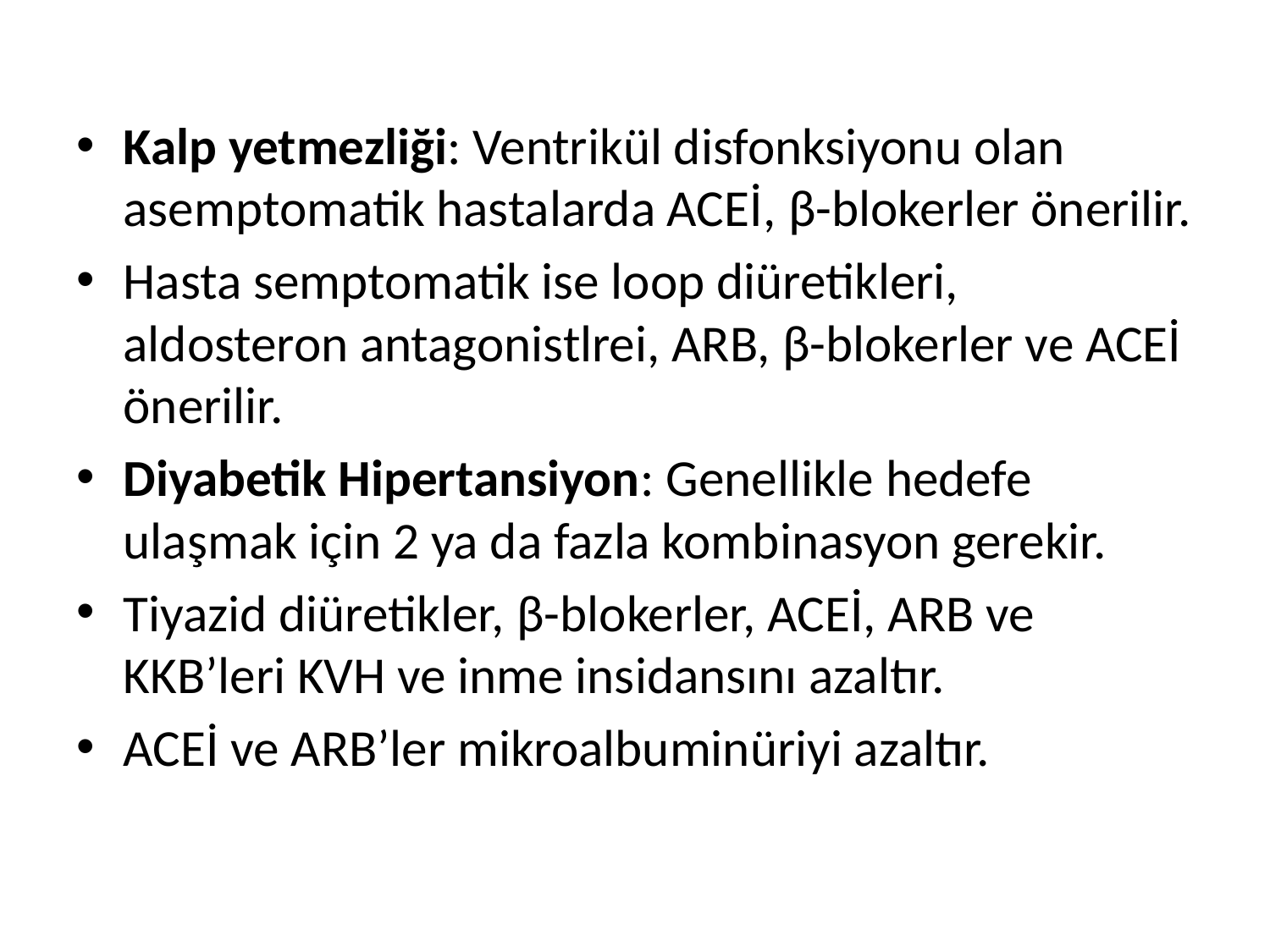

Kalp yetmezliği: Ventrikül disfonksiyonu olan asemptomatik hastalarda ACEİ, β-blokerler önerilir.
Hasta semptomatik ise loop diüretikleri, aldosteron antagonistlrei, ARB, β-blokerler ve ACEİ önerilir.
Diyabetik Hipertansiyon: Genellikle hedefe ulaşmak için 2 ya da fazla kombinasyon gerekir.
Tiyazid diüretikler, β-blokerler, ACEİ, ARB ve KKB’leri KVH ve inme insidansını azaltır.
ACEİ ve ARB’ler mikroalbuminüriyi azaltır.